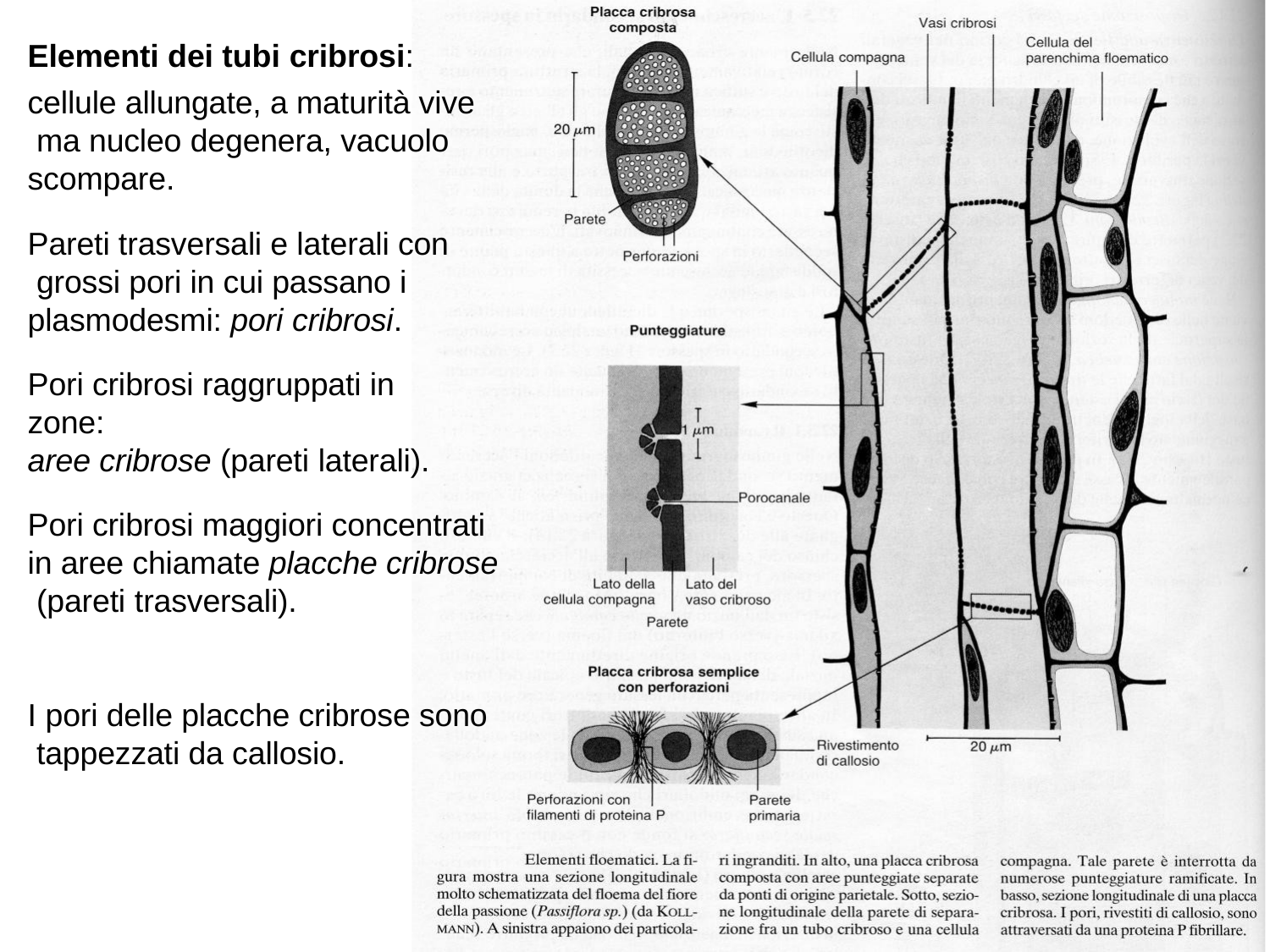

Elementi dei tubi cribrosi:
cellule allungate, a maturità vive  ma nucleo degenera, vacuolo  scompare.
Pareti trasversali e laterali con  grossi pori in cui passano i  plasmodesmi: pori cribrosi.
Pori cribrosi raggruppati in zone:
aree cribrose (pareti laterali).
Pori cribrosi maggiori concentrati  in aree chiamate placche cribrose  (pareti trasversali).

I pori delle placche cribrose sono  tappezzati da callosio.